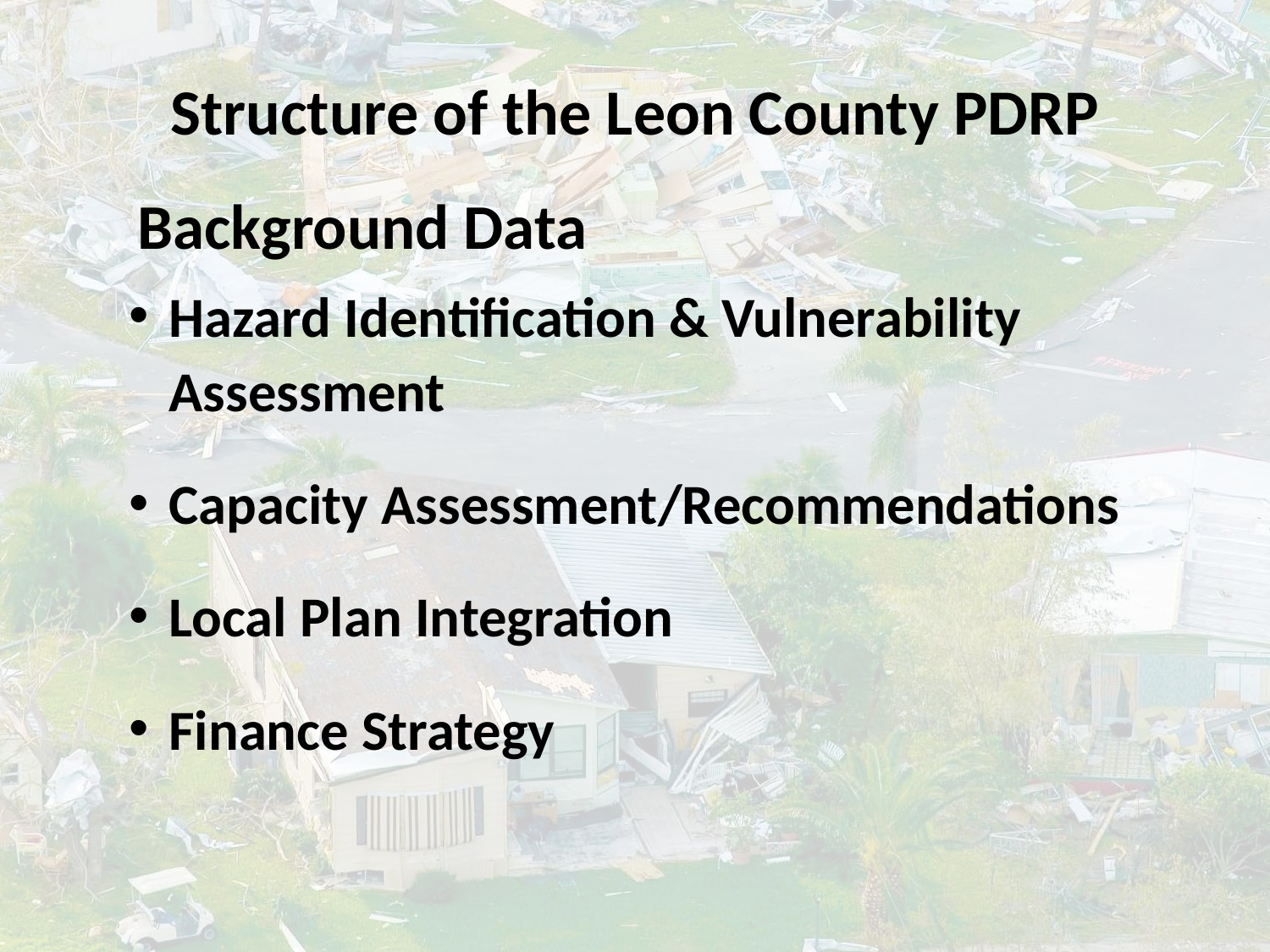

# Structure of the Leon County PDRP
     Background Data
Hazard Identification & Vulnerability Assessment
Capacity Assessment/Recommendations
Local Plan Integration
Finance Strategy